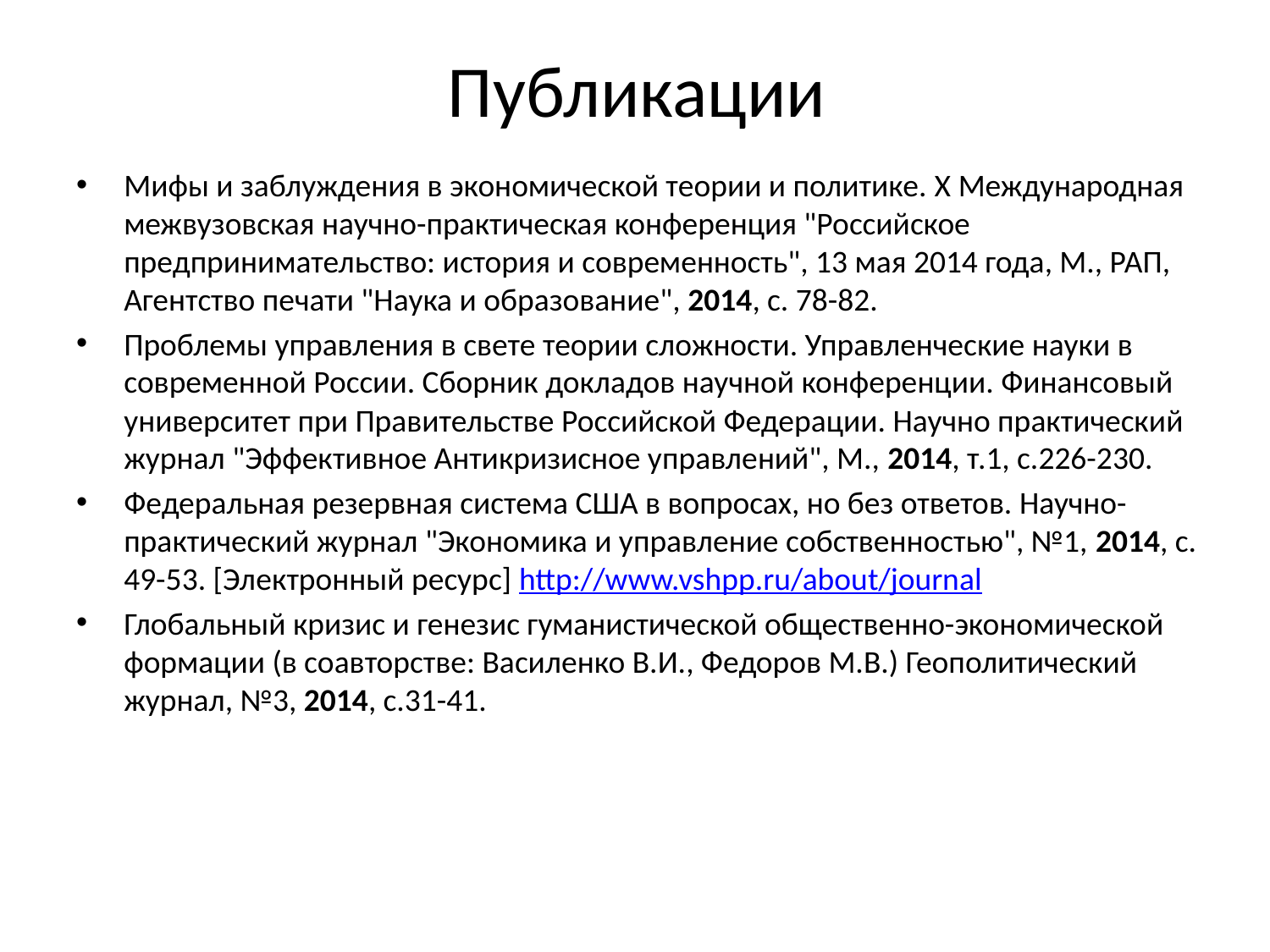

# Публикации
Мифы и заблуждения в экономической теории и политике. X Международная межвузовская научно-практическая конференция "Российское предпринимательство: история и современность", 13 мая 2014 года, М., РАП, Агентство печати "Наука и образование", 2014, с. 78-82.
Проблемы управления в свете теории сложности. Управленческие науки в современной России. Сборник докладов научной конференции. Финансовый университет при Правительстве Российской Федерации. Научно практический журнал "Эффективное Антикризисное управлений", М., 2014, т.1, с.226-230.
Федеральная резервная система США в вопросах, но без ответов. Научно-практический журнал "Экономика и управление собственностью", №1, 2014, с. 49-53. [Электронный ресурс] http://www.vshpp.ru/about/journal
Глобальный кризис и генезис гуманистической общественно-экономической формации (в соавторстве: Василенко В.И., Федоров М.В.) Геополитический журнал, №3, 2014, с.31-41.